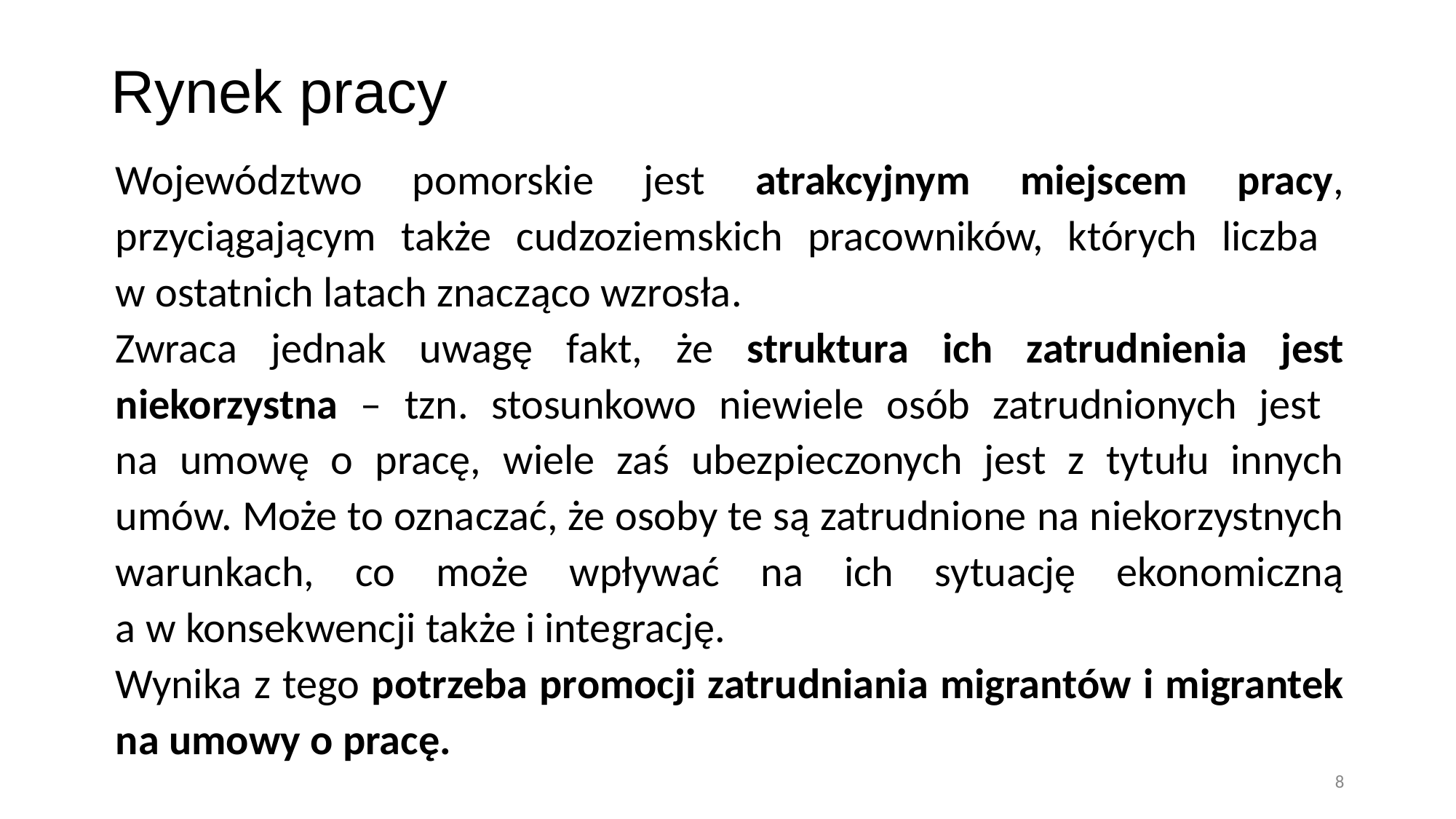

# Rynek pracy
Województwo pomorskie jest atrakcyjnym miejscem pracy, przyciągającym także cudzoziemskich pracowników, których liczba
w ostatnich latach znacząco wzrosła.
Zwraca jednak uwagę fakt, że struktura ich zatrudnienia jest niekorzystna – tzn. stosunkowo niewiele osób zatrudnionych jest
na umowę o pracę, wiele zaś ubezpieczonych jest z tytułu innych umów. Może to oznaczać, że osoby te są zatrudnione na niekorzystnych warunkach, co może wpływać na ich sytuację ekonomiczną a w konsekwencji także i integrację.
Wynika z tego potrzeba promocji zatrudniania migrantów i migrantek na umowy o pracę.

8